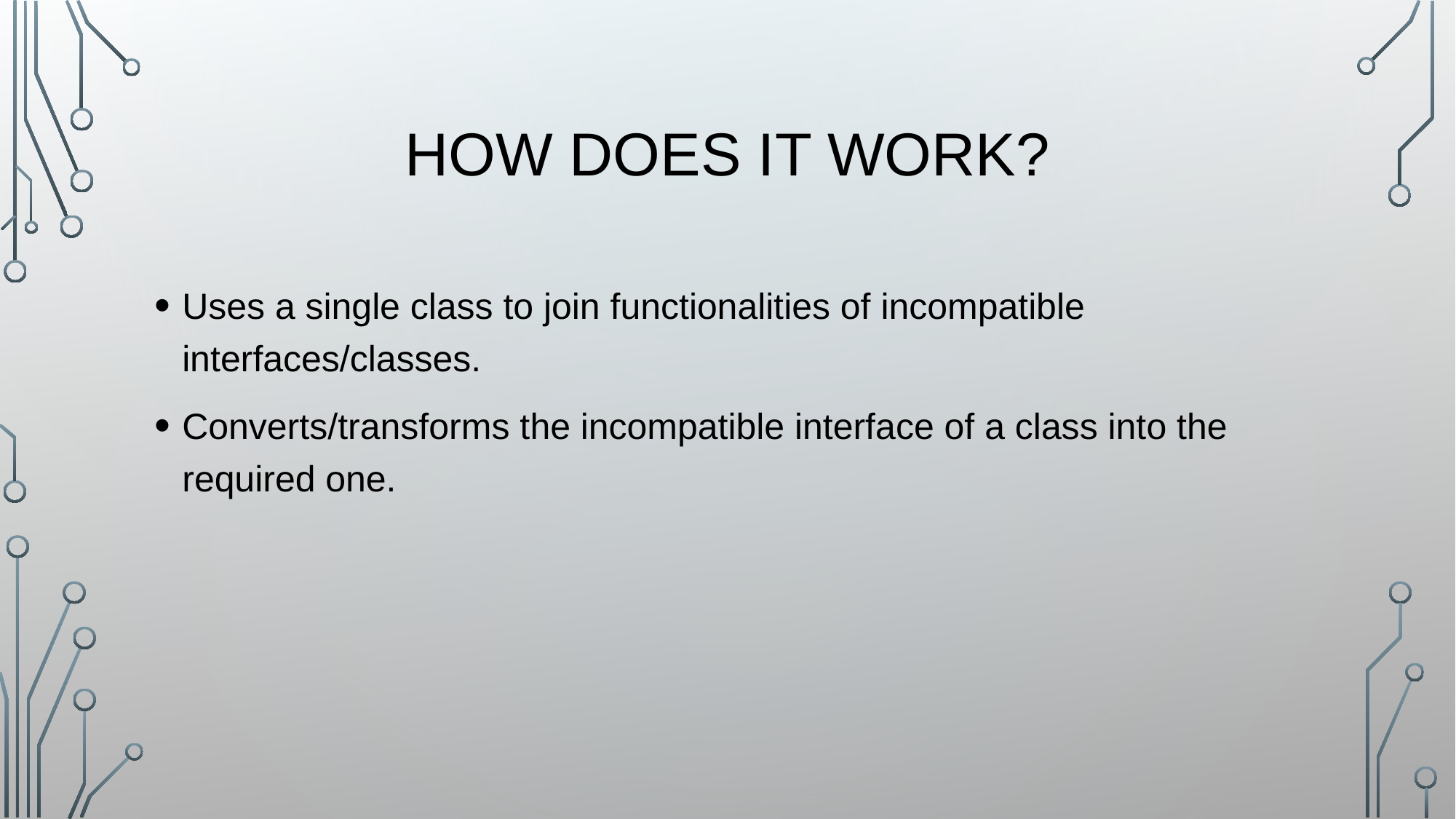

# How does it work?
Uses a single class to join functionalities of incompatible interfaces/classes.
Converts/transforms the incompatible interface of a class into the required one.